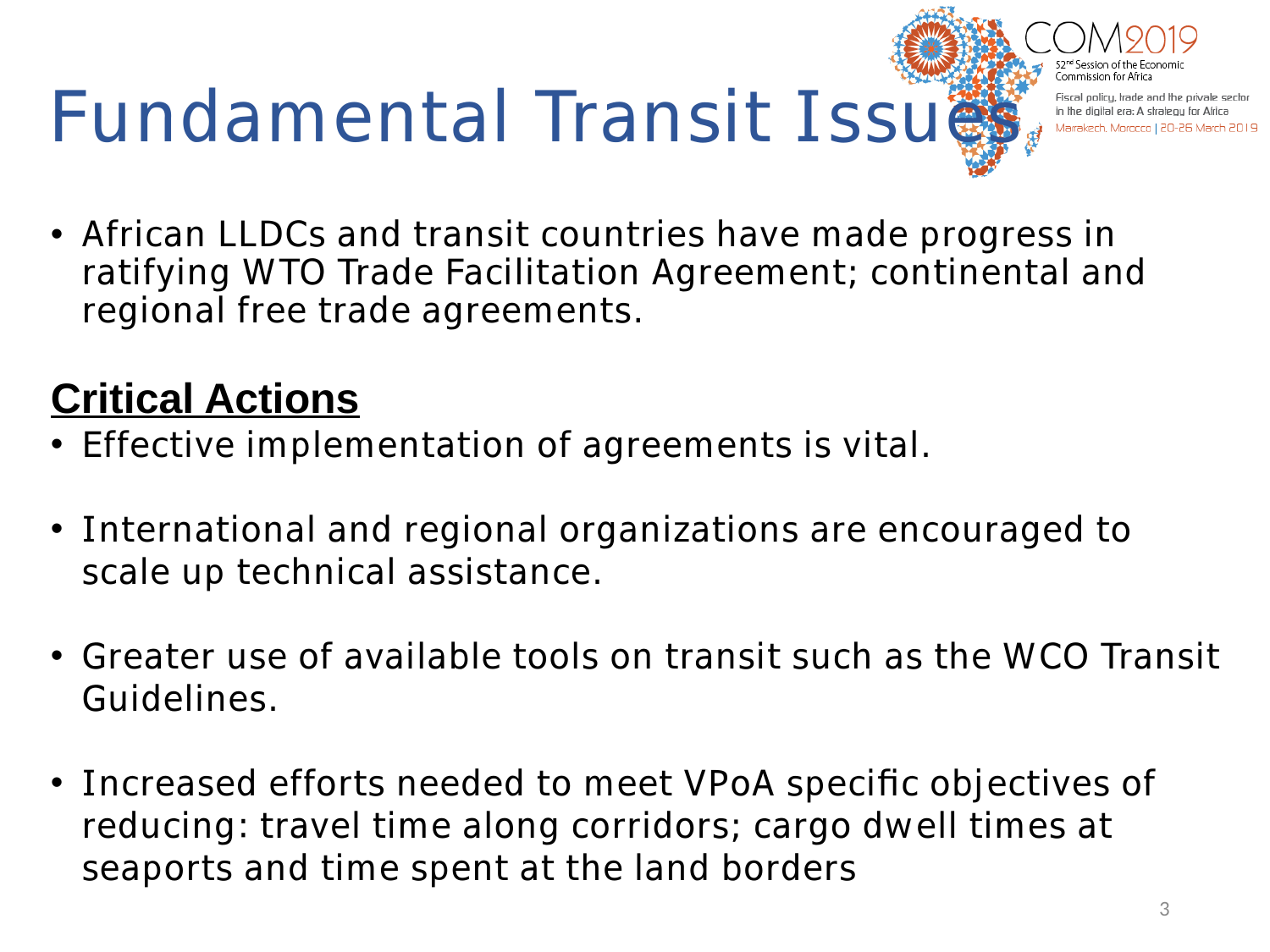

# Fundamental Transit Issues
African LLDCs and transit countries have made progress in ratifying WTO Trade Facilitation Agreement; continental and regional free trade agreements.

Critical Actions
Effective implementation of agreements is vital.

International and regional organizations are encouraged to scale up technical assistance.

Greater use of available tools on transit such as the WCO Transit Guidelines.

Increased efforts needed to meet VPoA specific objectives of reducing: travel time along corridors; cargo dwell times at seaports and time spent at the land borders
3